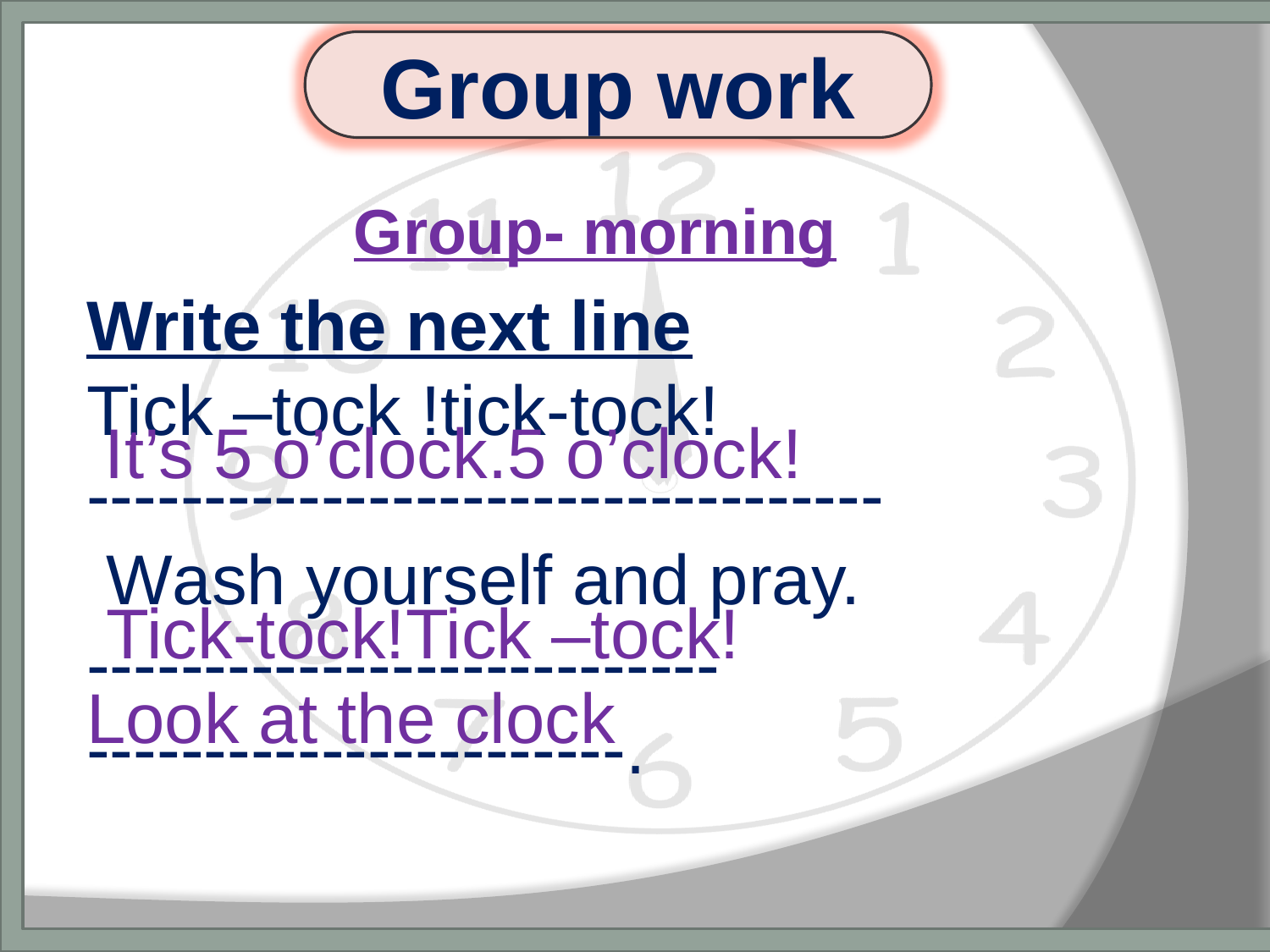

Group work
Group- morning
Write the next line
Tick –tock !tick-tock!
----------------------------------
 Wash yourself and pray.
---------------------------
-----------------------.

It’s 5 o’clock.5 o’clock!
 Tick-tock!Tick –tock!
Look at the clock